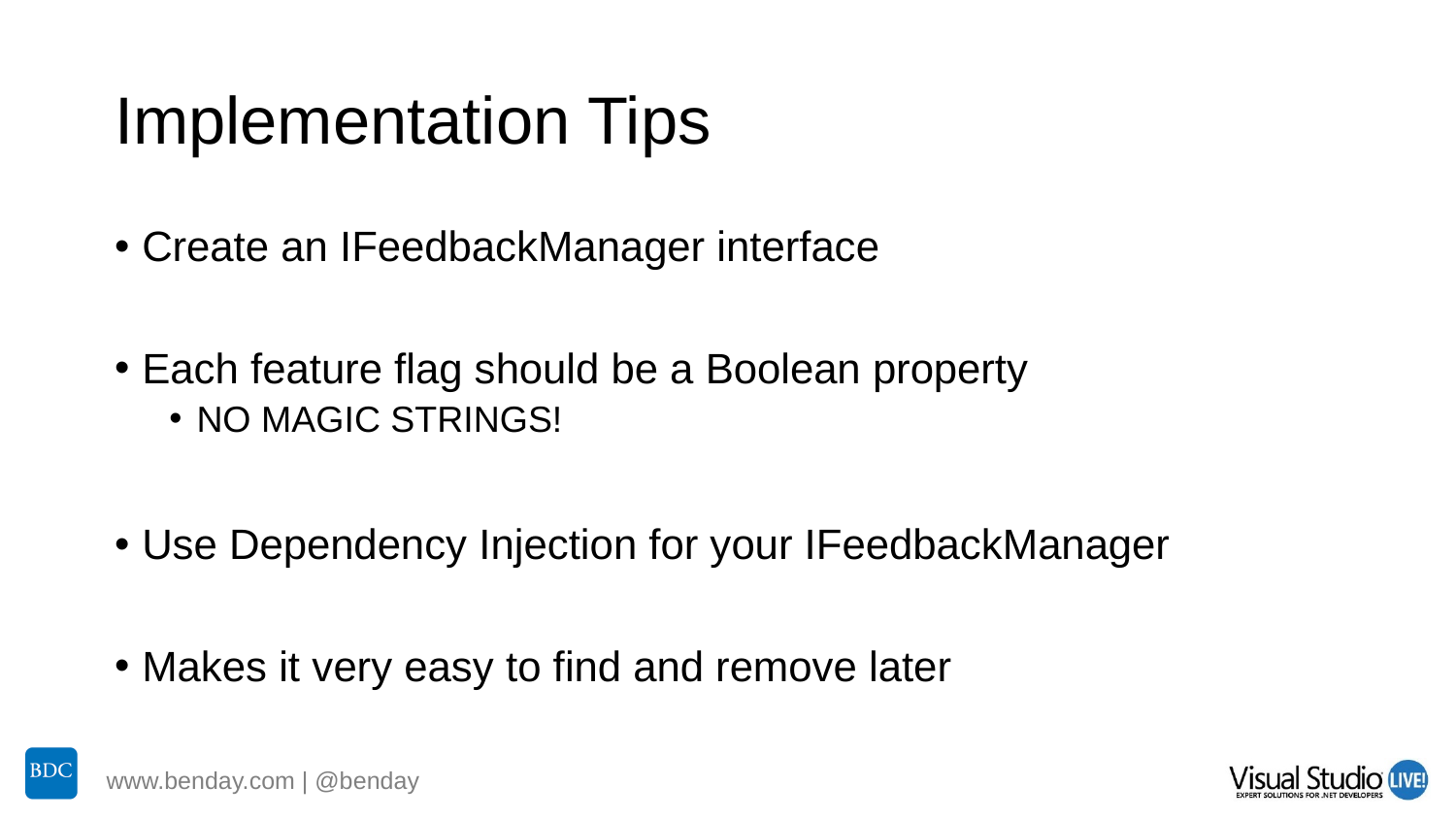

# Implementation Tips
Create an IFeedbackManager interface

Each feature flag should be a Boolean property
NO MAGIC STRINGS!

Use Dependency Injection for your IFeedbackManager

Makes it very easy to find and remove later